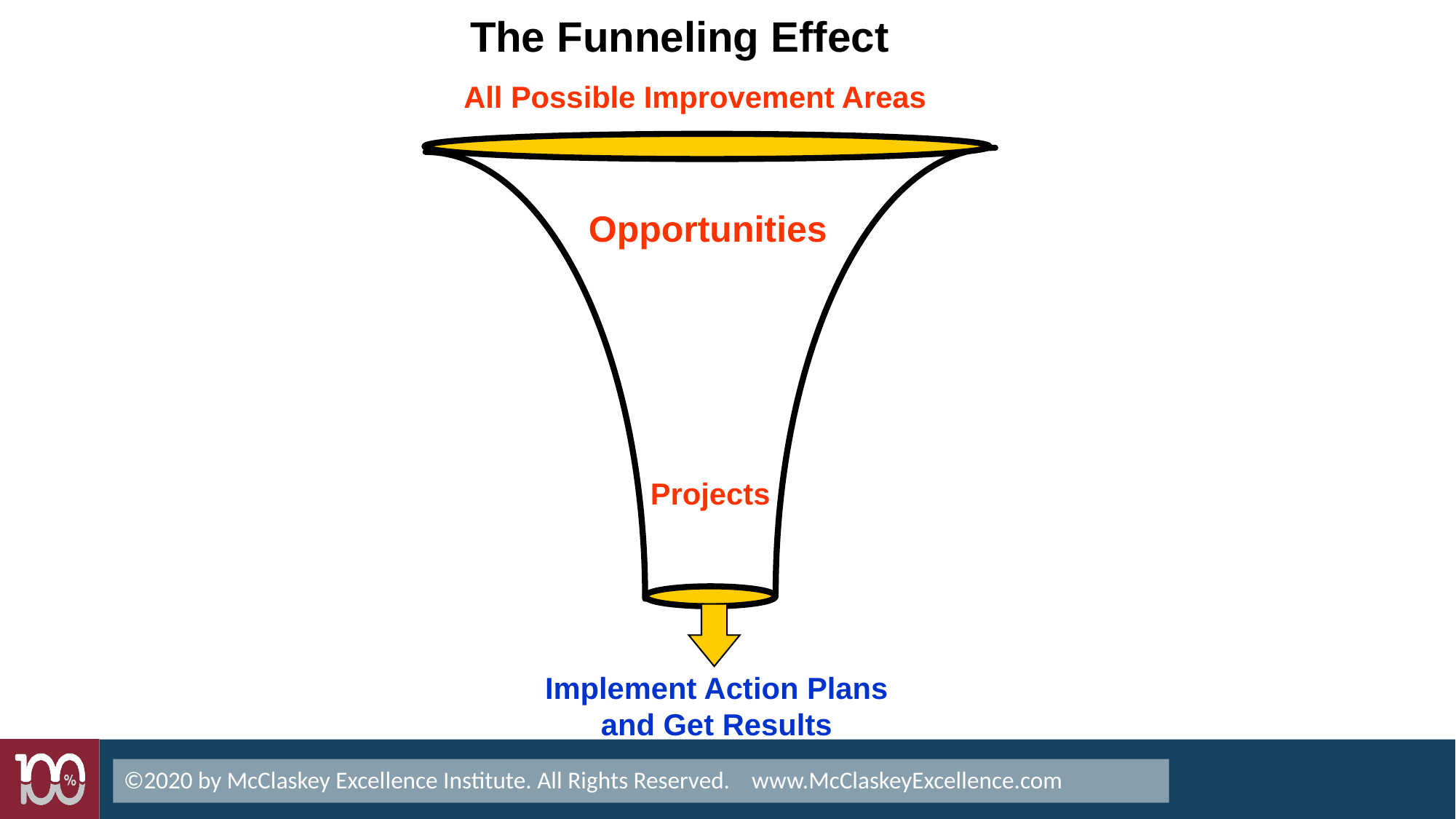

The Funneling Effect
All Possible Improvement Areas

Opportunities
Projects

Implement Action Plans and Get Results
15

©2020 by McClaskey Excellence Institute. All Rights Reserved.    www.McClaskeyExcellence.com